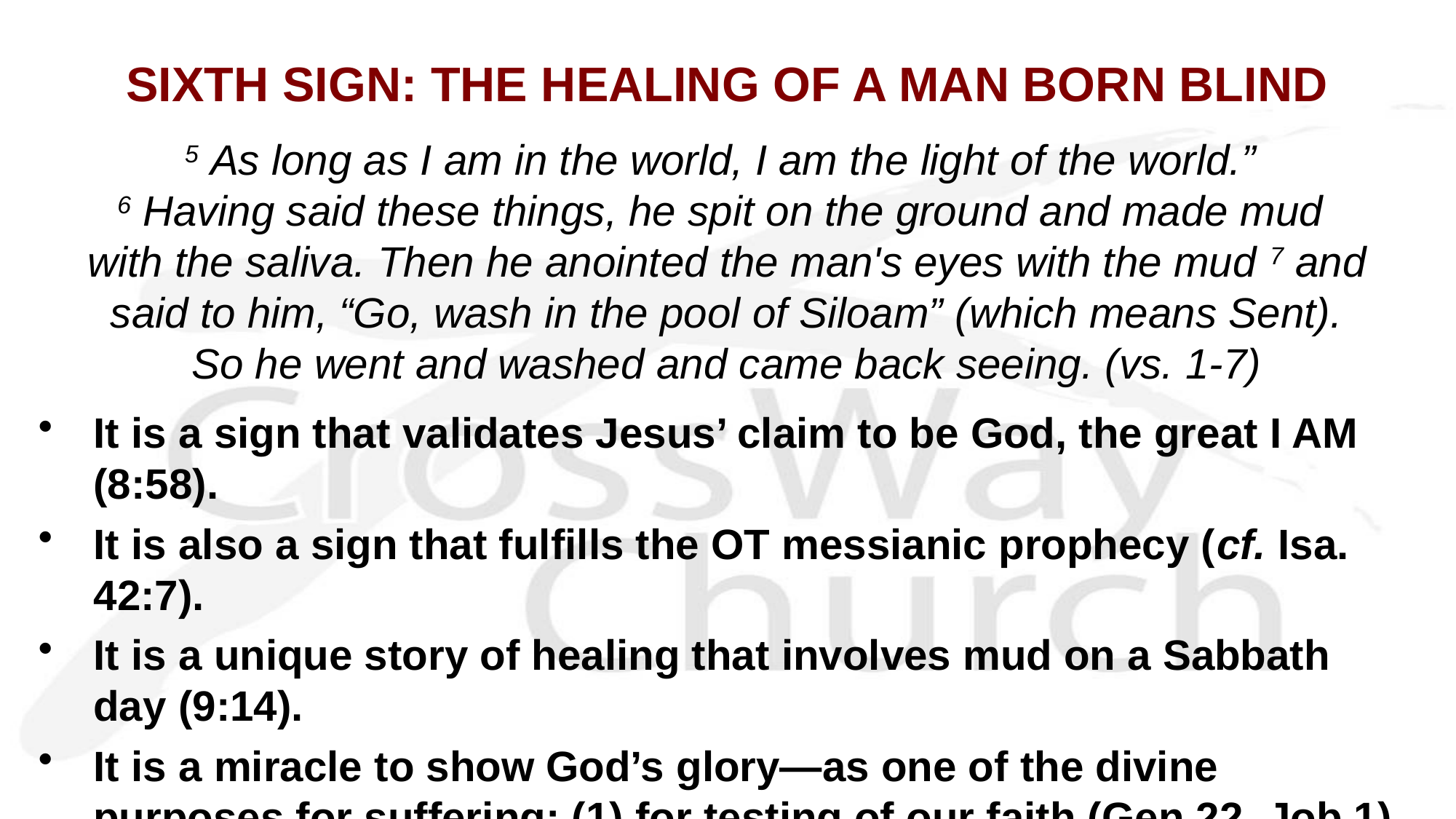

# SIXTH SIGN: THE HEALING OF A MAN BORN BLIND
5 As long as I am in the world, I am the light of the world.” 
6 Having said these things, he spit on the ground and made mud
with the saliva. Then he anointed the man's eyes with the mud 7 and
 said to him, “Go, wash in the pool of Siloam” (which means Sent).
So he went and washed and came back seeing. (vs. 1-7)

It is a sign that validates Jesus’ claim to be God, the great I AM (8:58).
It is also a sign that fulfills the OT messianic prophecy (cf. Isa. 42:7).
It is a unique story of healing that involves mud on a Sabbath day (9:14).
It is a miracle to show God’s glory—as one of the divine purposes for suffering: (1) for testing of our faith (Gen 22, Job 1), (2) for disciplining/ training us (Heb 12:5-8), (3) for direct outcome of sin (Jn 5:14; 1 Cor 11:30), & (4) for showing God's glory (Jn 9 & 11).